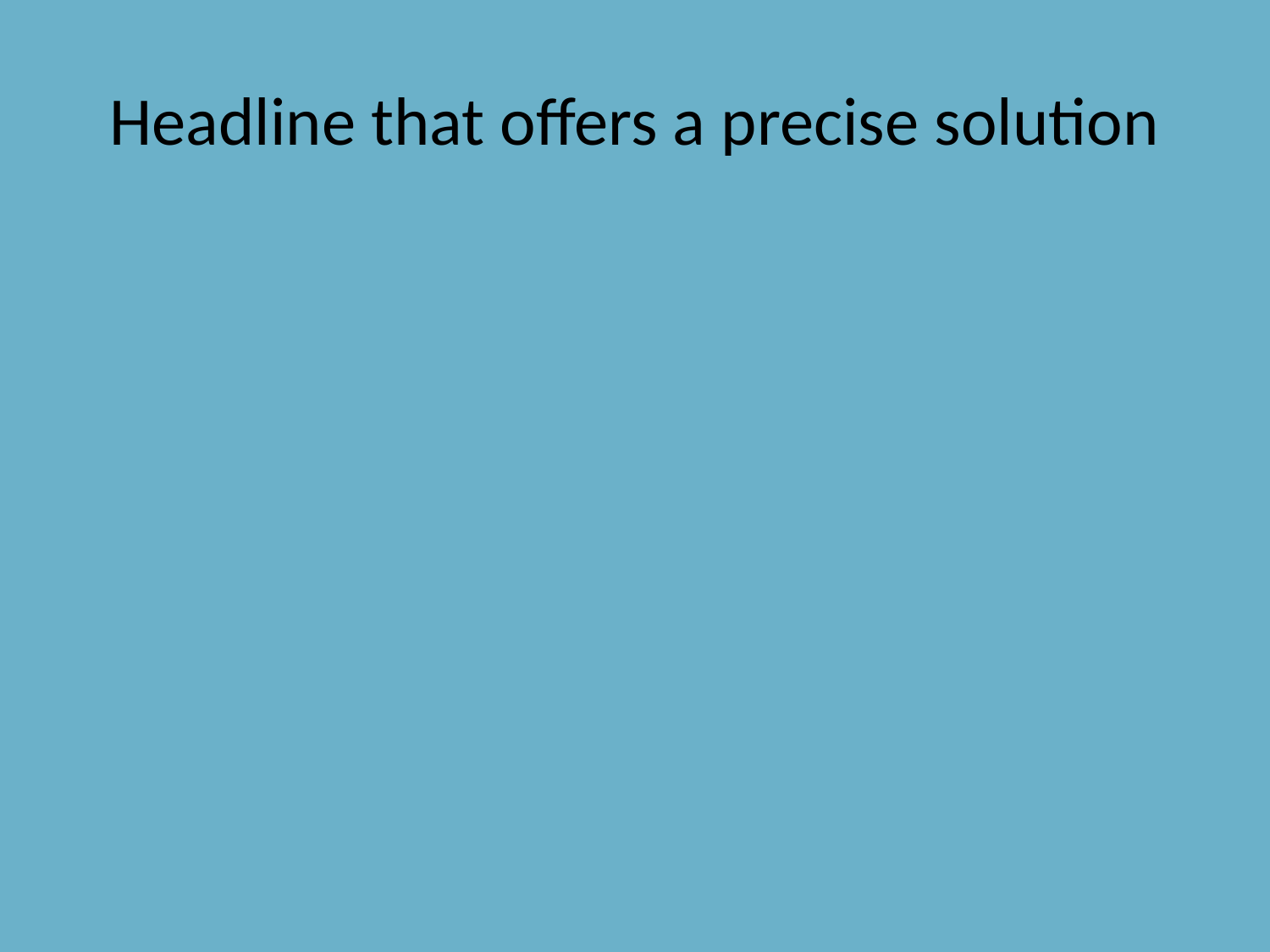

# Headline that offers a precise solution